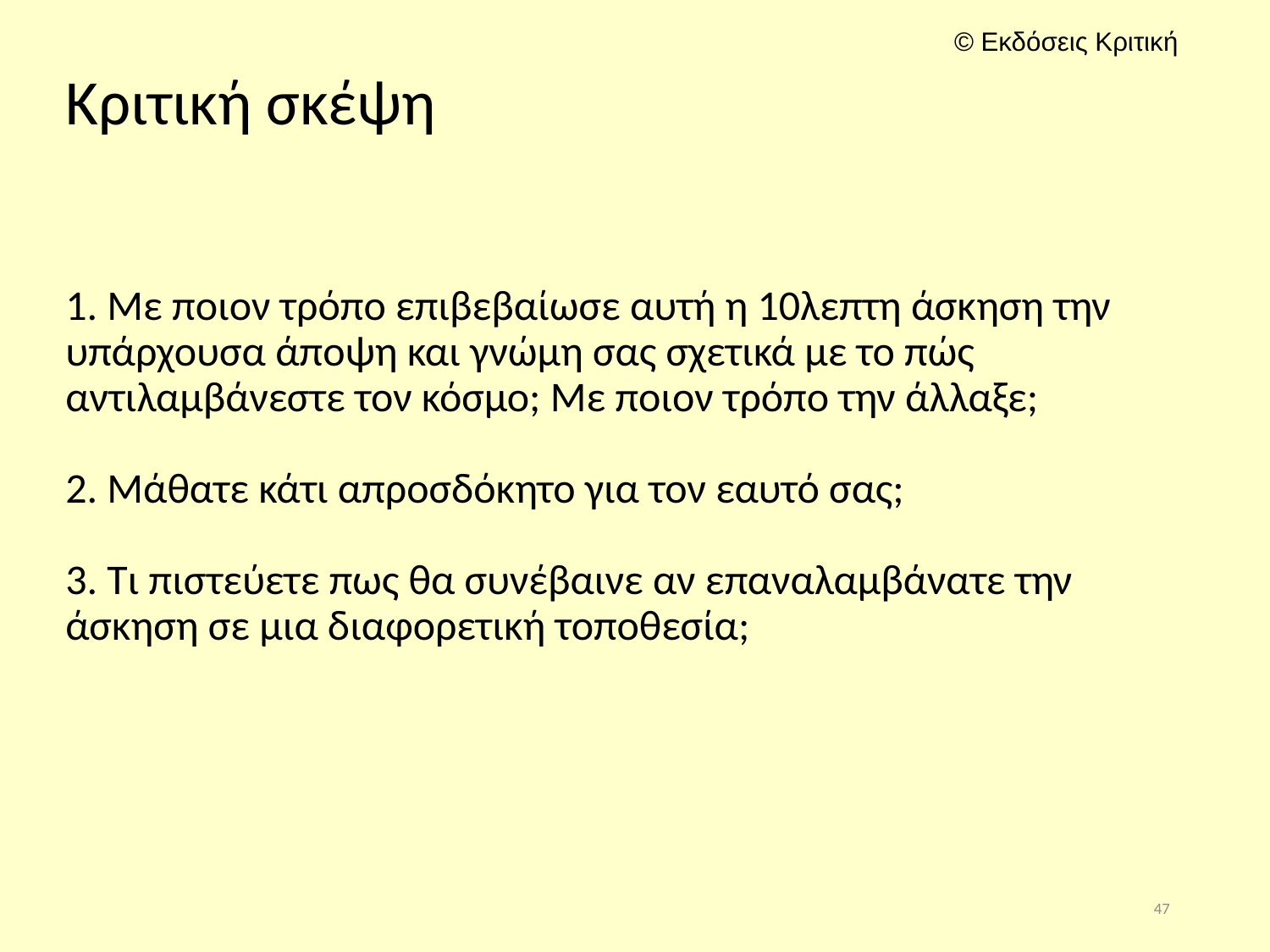

Κριτική σκέψη
# 1. Με ποιον τρόπο επιβεβαίωσε αυτή η 10λεπτη άσκηση την υπάρχουσα άποψη και γνώμη σας σχετικά με το πώς αντιλαμβάνεστε τον κόσμο; Με ποιον τρόπο την άλλαξε; 2. Μάθατε κάτι απροσδόκητο για τον εαυτό σας; 3. Τι πιστεύετε πως θα συνέβαινε αν επαναλαμβάνατε την άσκηση σε μια διαφορετική τοποθεσία;
47